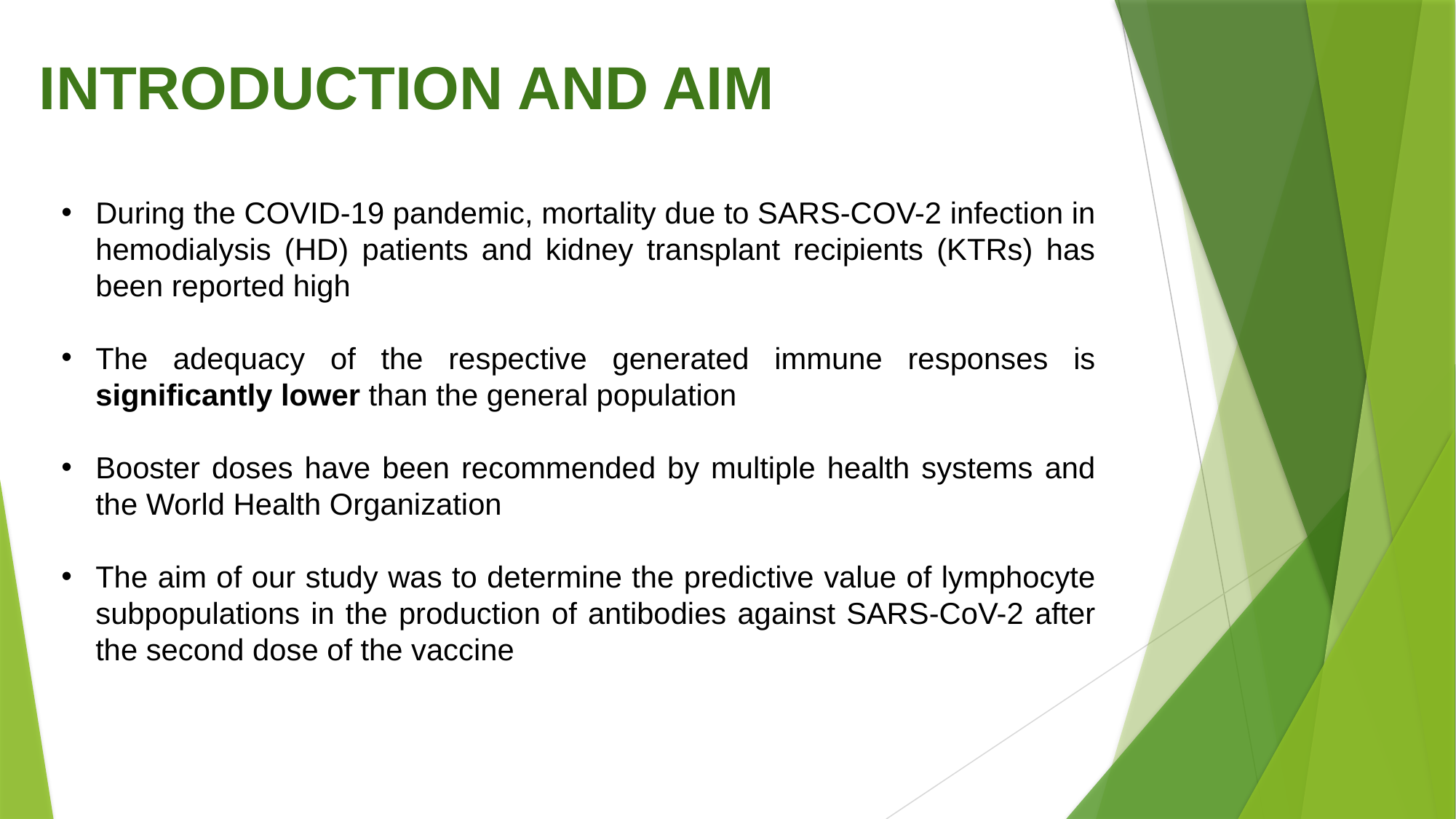

# Introduction and aim
During the COVID-19 pandemic, mortality due to SARS-COV-2 infection in hemodialysis (HD) patients and kidney transplant recipients (KTRs) has been reported high

The adequacy of the respective generated immune responses is significantly lower than the general population

Booster doses have been recommended by multiple health systems and the World Health Organization

The aim of our study was to determine the predictive value of lymphocyte subpopulations in the production of antibodies against SARS-CoV-2 after the second dose of the vaccine